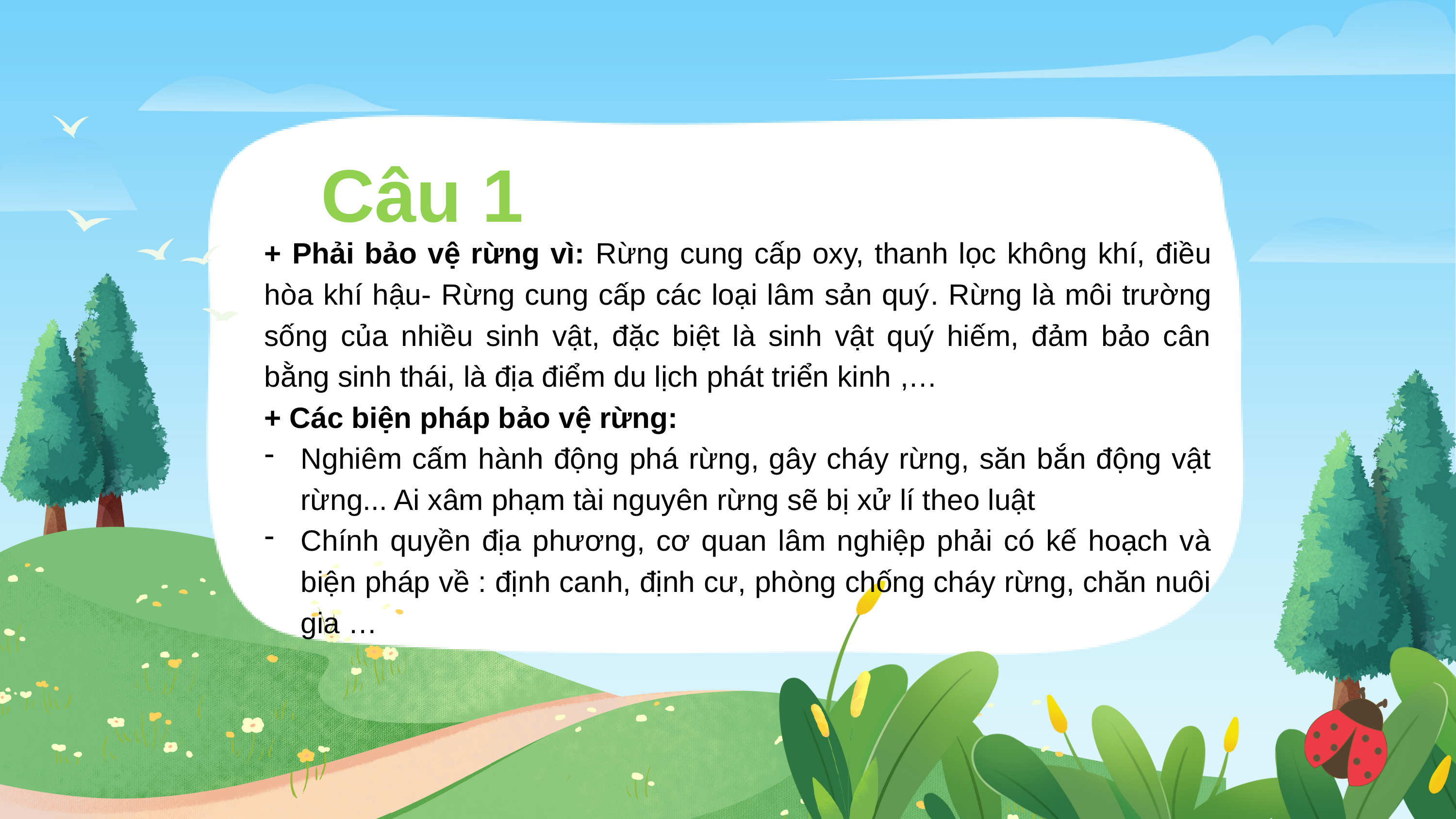

Câu 1
+ Phải bảo vệ rừng vì: Rừng cung cấp oxy, thanh lọc không khí, điều hòa khí hậu- Rừng cung cấp các loại lâm sản quý. Rừng là môi trường sống của nhiều sinh vật, đặc biệt là sinh vật quý hiếm, đảm bảo cân bằng sinh thái, là địa điểm du lịch phát triển kinh ,…
+ Các biện pháp bảo vệ rừng:
Nghiêm cấm hành động phá rừng, gây cháy rừng, săn bắn động vật rừng... Ai xâm phạm tài nguyên rừng sẽ bị xử lí theo luật
Chính quyền địa phương, cơ quan lâm nghiệp phải có kế hoạch và biện pháp về : định canh, định cư, phòng chống cháy rừng, chăn nuôi gia …